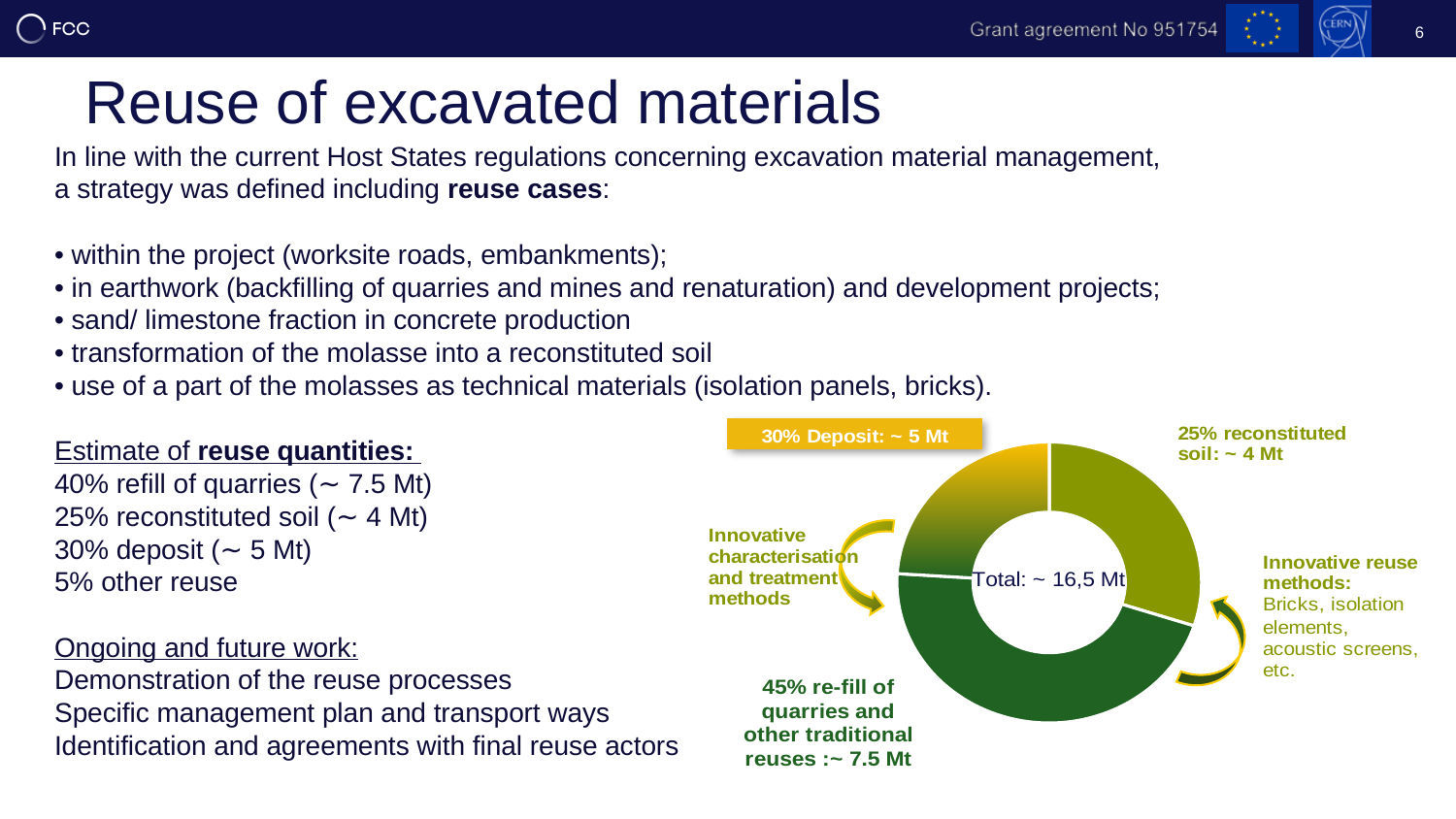

6
# Reuse of excavated materials
In line with the current Host States regulations concerning excavation material management,
a strategy was defined including reuse cases:

• within the project (worksite roads, embankments);
• in earthwork (backfilling of quarries and mines and renaturation) and development projects;
• sand/ limestone fraction in concrete production
• transformation of the molasse into a reconstituted soil
• use of a part of the molasses as technical materials (isolation panels, bricks).

Estimate of reuse quantities:
40% refill of quarries (∼ 7.5 Mt)
25% reconstituted soil (∼ 4 Mt)
30% deposit (∼ 5 Mt)
5% other reuse

Ongoing and future work:
Demonstration of the reuse processes
Specific management plan and transport ways
Identification and agreements with final reuse actors

### Chart: Total: ~ 16,5 Mt

| Category | Total 16,4Mt |
|---|---|
| Depot | 30.0 |
| Refill | 46.0 |
| Soil | 24.0 |